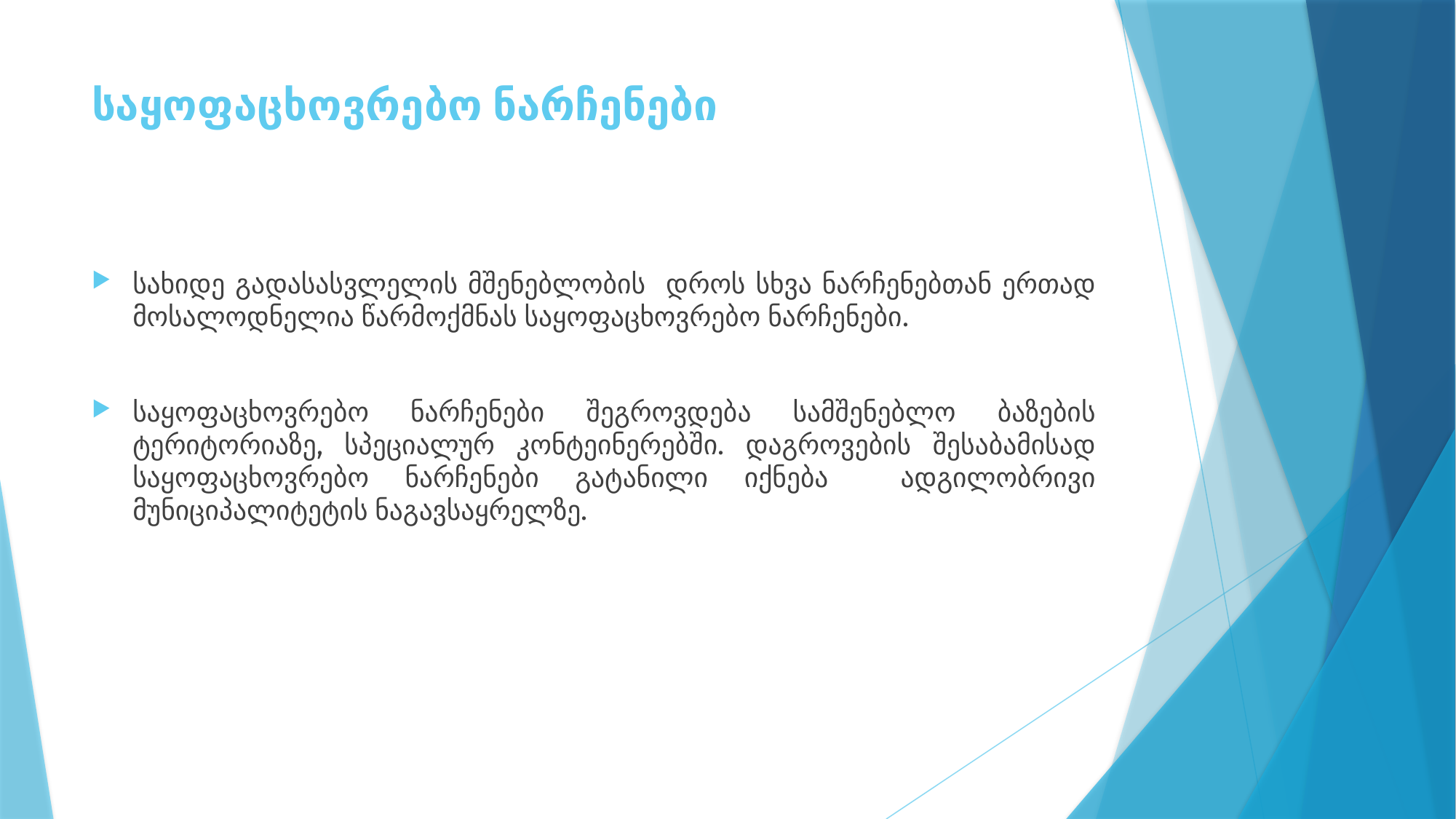

# საყოფაცხოვრებო ნარჩენები
სახიდე გადასასვლელის მშენებლობის  დროს სხვა ნარჩენებთან ერთად მოსალოდნელია წარმოქმნას საყოფაცხოვრებო ნარჩენები.

საყოფაცხოვრებო ნარჩენები შეგროვდება სამშენებლო ბაზების ტერიტორიაზე, სპეციალურ კონტეინერებში. დაგროვების შესაბამისად საყოფაცხოვრებო ნარჩენები გატანილი იქნება  ადგილობრივი მუნიციპალიტეტის ნაგავსაყრელზე.